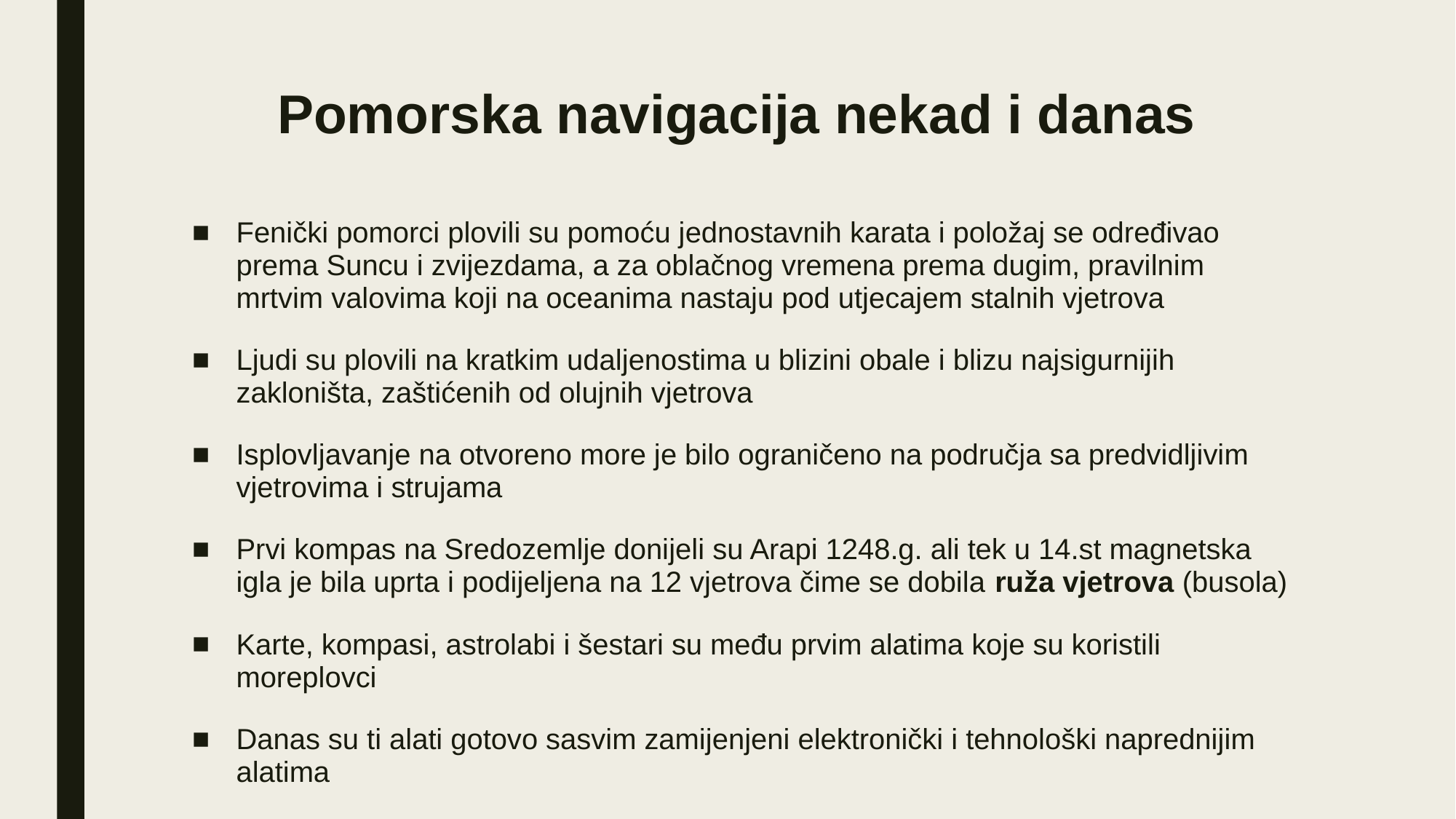

# Pomorska navigacija nekad i danas
Fenički pomorci plovili su pomoću jednostavnih karata i položaj se određivao prema Suncu i zvijezdama, a za oblačnog vremena prema dugim, pravilnim mrtvim valovima koji na oceanima nastaju pod utjecajem stalnih vjetrova
Ljudi su plovili na kratkim udaljenostima u blizini obale i blizu najsigurnijih zakloništa, zaštićenih od olujnih vjetrova
Isplovljavanje na otvoreno more je bilo ograničeno na područja sa predvidljivim vjetrovima i strujama
Prvi kompas na Sredozemlje donijeli su Arapi 1248.g. ali tek u 14.st magnetska igla je bila uprta i podijeljena na 12 vjetrova čime se dobila ruža vjetrova (busola)
Karte, kompasi, astrolabi i šestari su među prvim alatima koje su koristili moreplovci
Danas su ti alati gotovo sasvim zamijenjeni elektronički i tehnološki naprednijim alatima